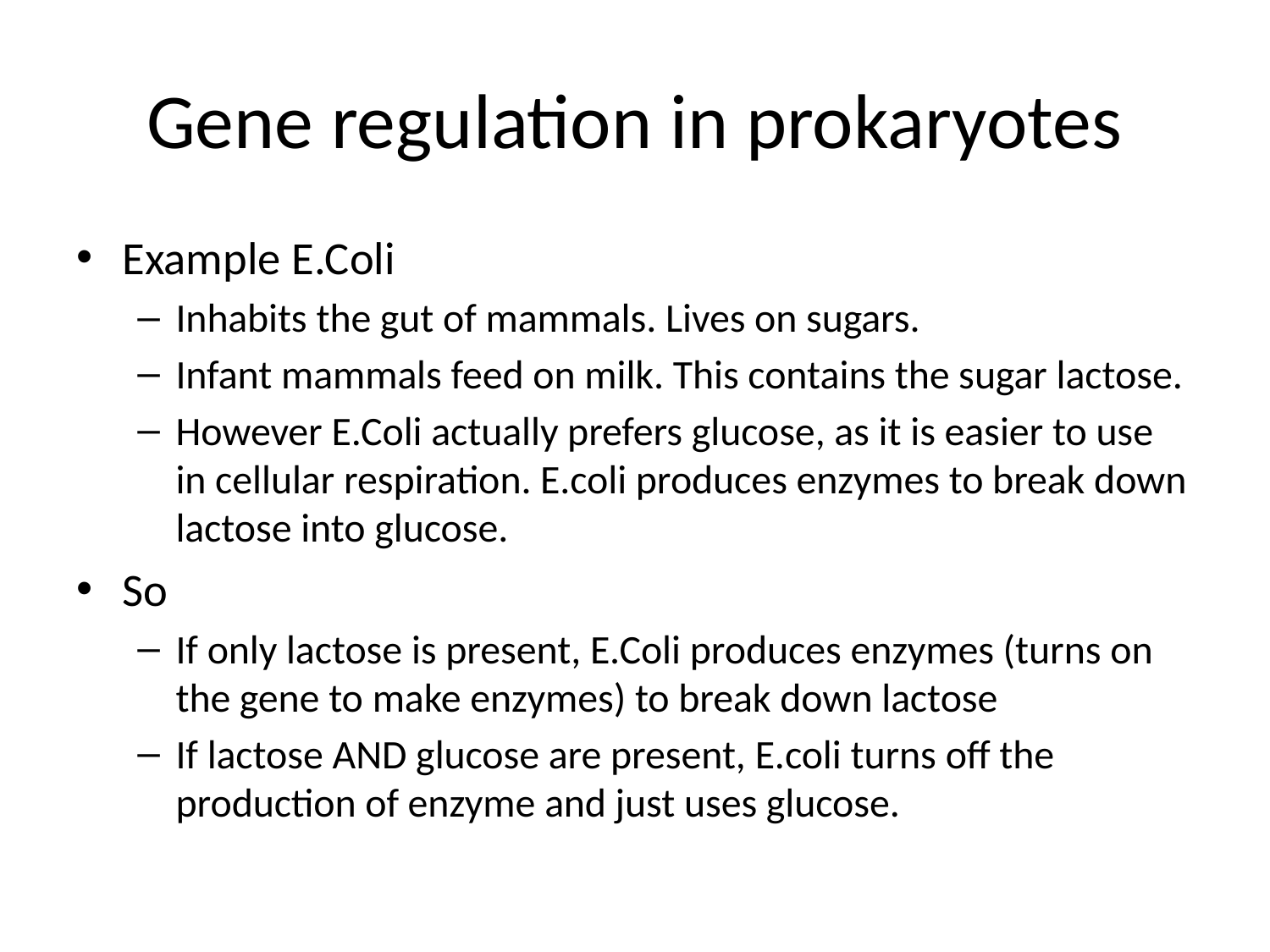

# Gene regulation in prokaryotes
Example E.Coli
Inhabits the gut of mammals. Lives on sugars.
Infant mammals feed on milk. This contains the sugar lactose.
However E.Coli actually prefers glucose, as it is easier to use in cellular respiration. E.coli produces enzymes to break down lactose into glucose.
So
If only lactose is present, E.Coli produces enzymes (turns on the gene to make enzymes) to break down lactose
If lactose AND glucose are present, E.coli turns off the production of enzyme and just uses glucose.